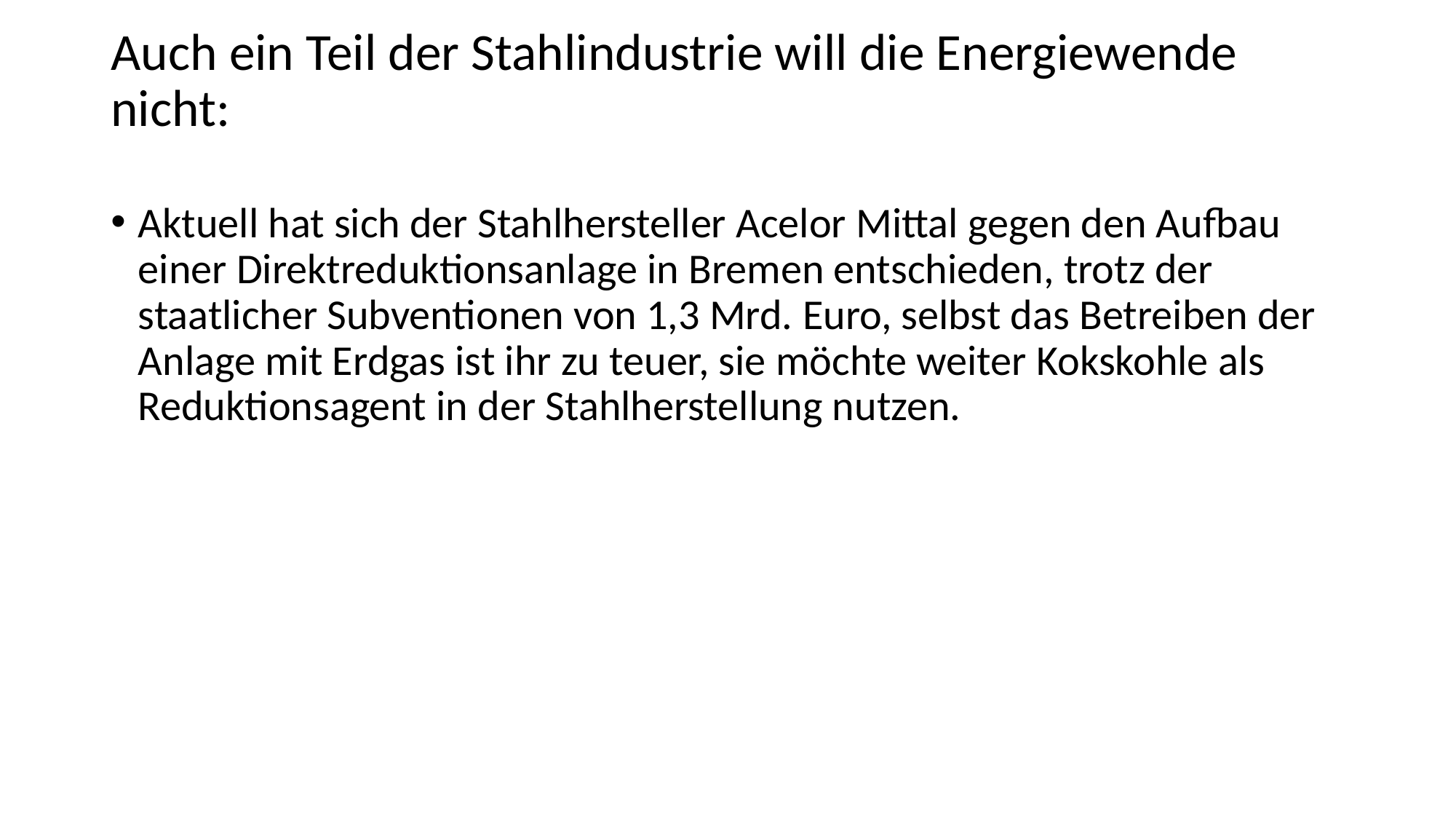

# Auch ein Teil der Stahlindustrie will die Energiewende nicht:
Aktuell hat sich der Stahlhersteller Acelor Mittal gegen den Aufbau einer Direktreduktionsanlage in Bremen entschieden, trotz der staatlicher Subventionen von 1,3 Mrd. Euro, selbst das Betreiben der Anlage mit Erdgas ist ihr zu teuer, sie möchte weiter Kokskohle als Reduktionsagent in der Stahlherstellung nutzen.